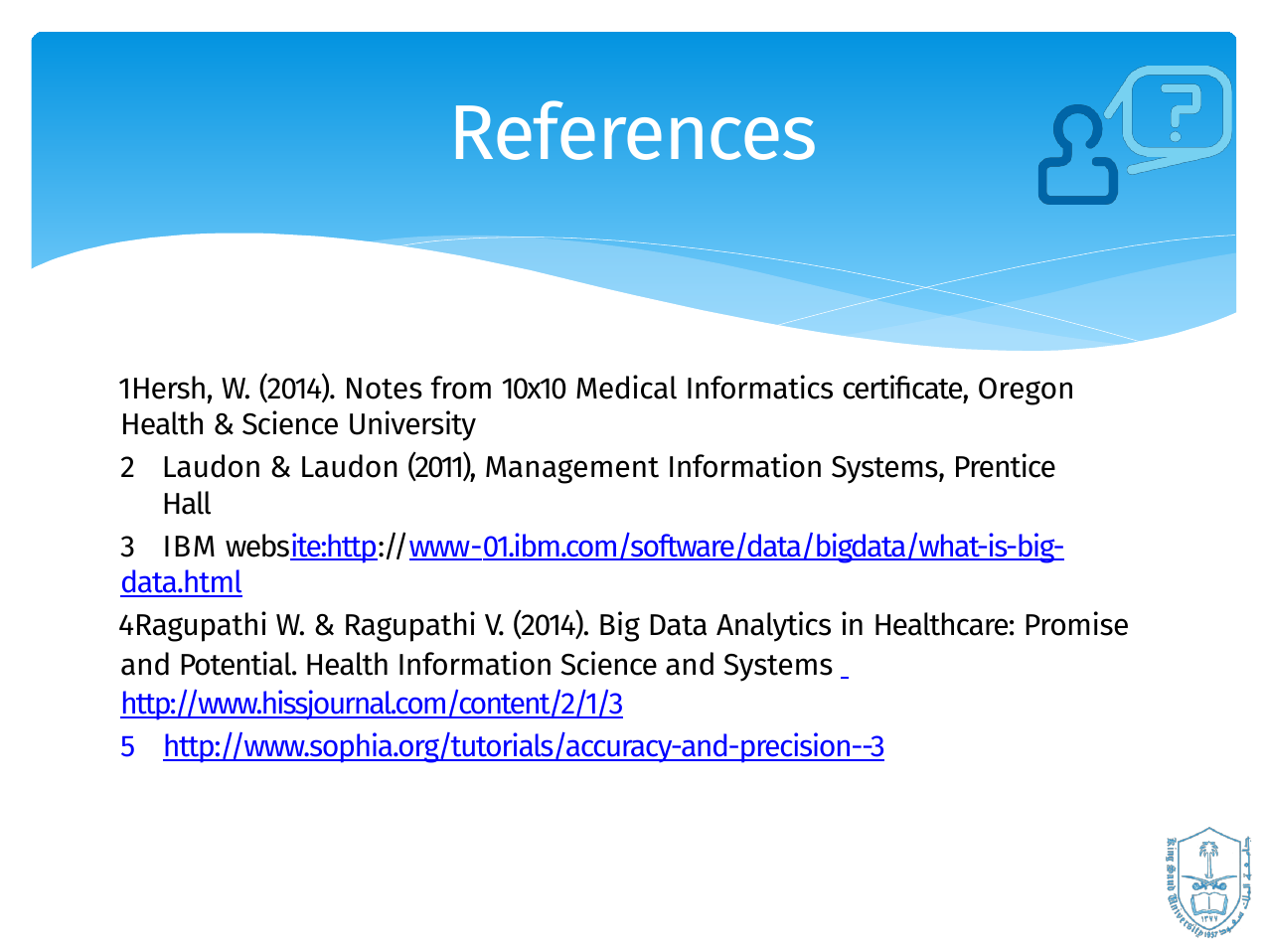

# References
Hersh, W. (2014). Notes from 10x10 Medical Informatics certificate, Oregon  Health & Science University
Laudon & Laudon (2011), Management Information Systems, Prentice Hall
IBM website:http://www-01.ibm.com/software/data/bigdata/what-is-big-
data.html
Ragupathi W. & Ragupathi V. (2014). Big Data Analytics in Healthcare: Promise  and Potential. Health Information Science and Systems  http://www.hissjournal.com/content/2/1/3
http://www.sophia.org/tutorials/accuracy-and-precision--3